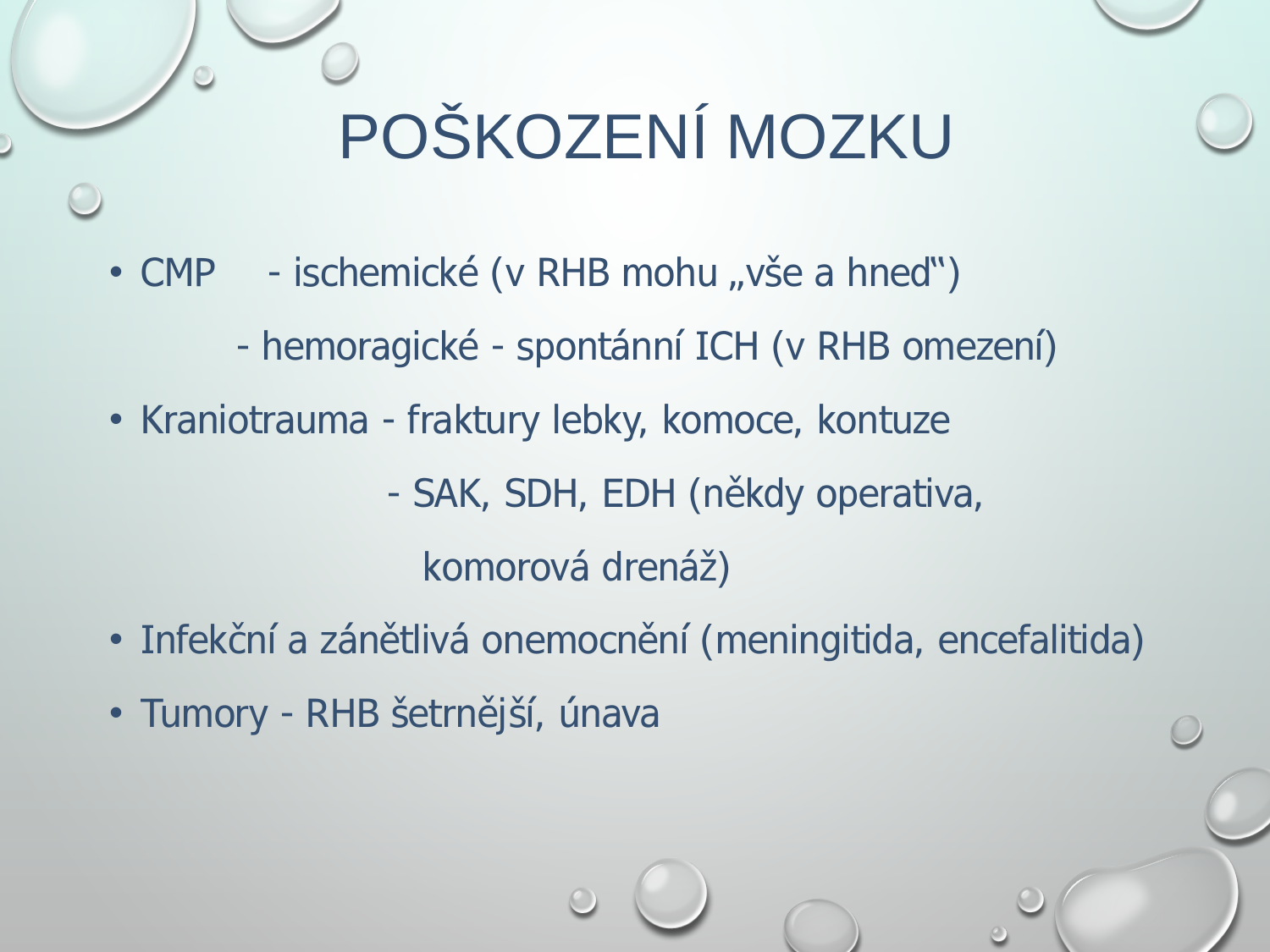

# Poškození mozku
CMP 	- ischemické (v RHB mohu „vše a hned“)
          	- hemoragické - spontánní ICH (v RHB omezení)
Kraniotrauma - fraktury lebky, komoce, kontuze
		  - SAK, SDH, EDH (někdy operativa,
                          komorová drenáž)
Infekční a zánětlivá onemocnění (meningitida, encefalitida)
Tumory - RHB šetrnější, únava